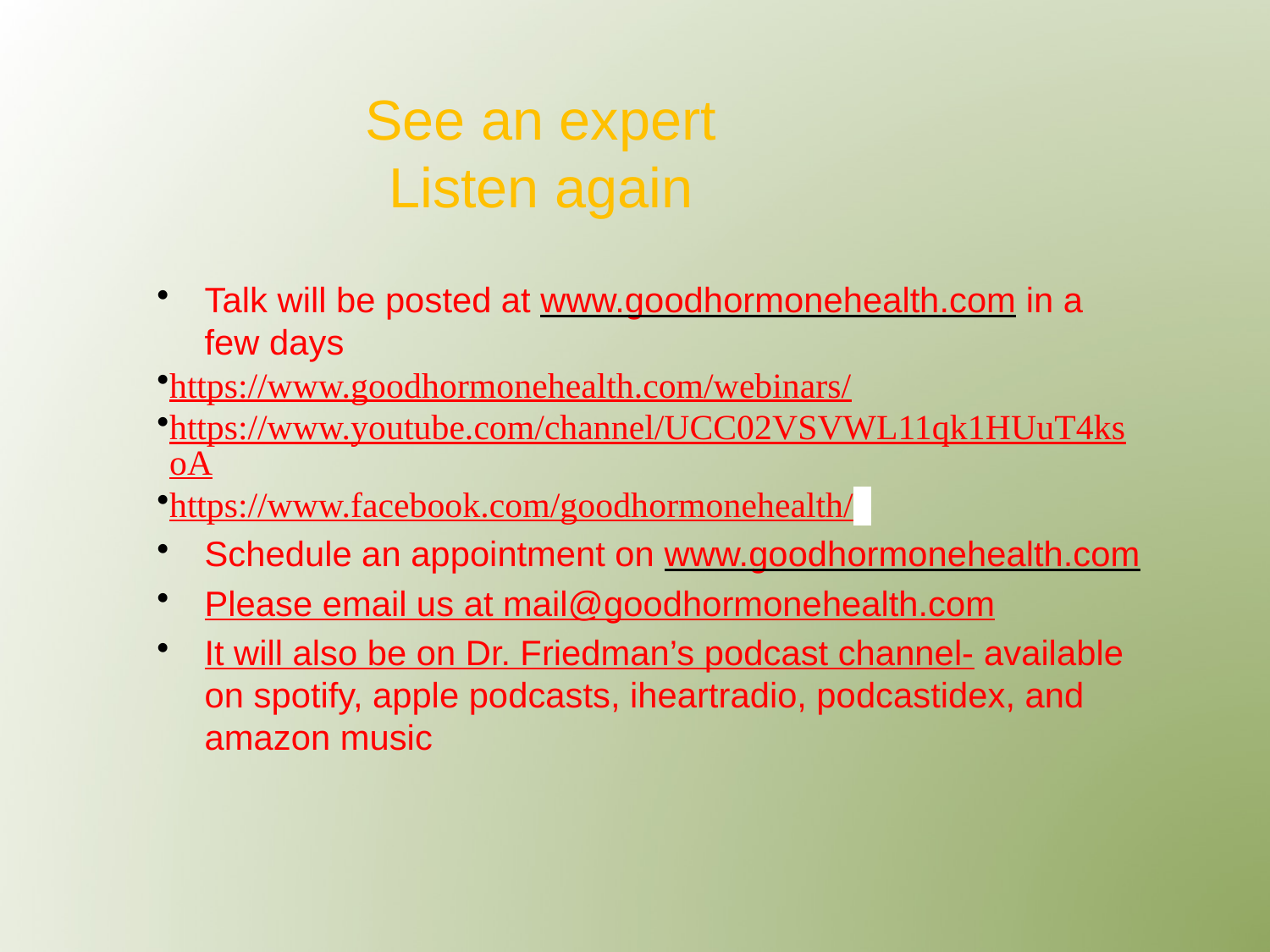

# See an expert Listen again
Talk will be posted at www.goodhormonehealth.com in a few days
https://www.goodhormonehealth.com/webinars/
https://www.youtube.com/channel/UCC02VSVWL11qk1HUuT4ksoA
https://www.facebook.com/goodhormonehealth/
Schedule an appointment on www.goodhormonehealth.com
Please email us at mail@goodhormonehealth.com
It will also be on Dr. Friedman’s podcast channel- available on spotify, apple podcasts, iheartradio, podcastidex, and amazon music